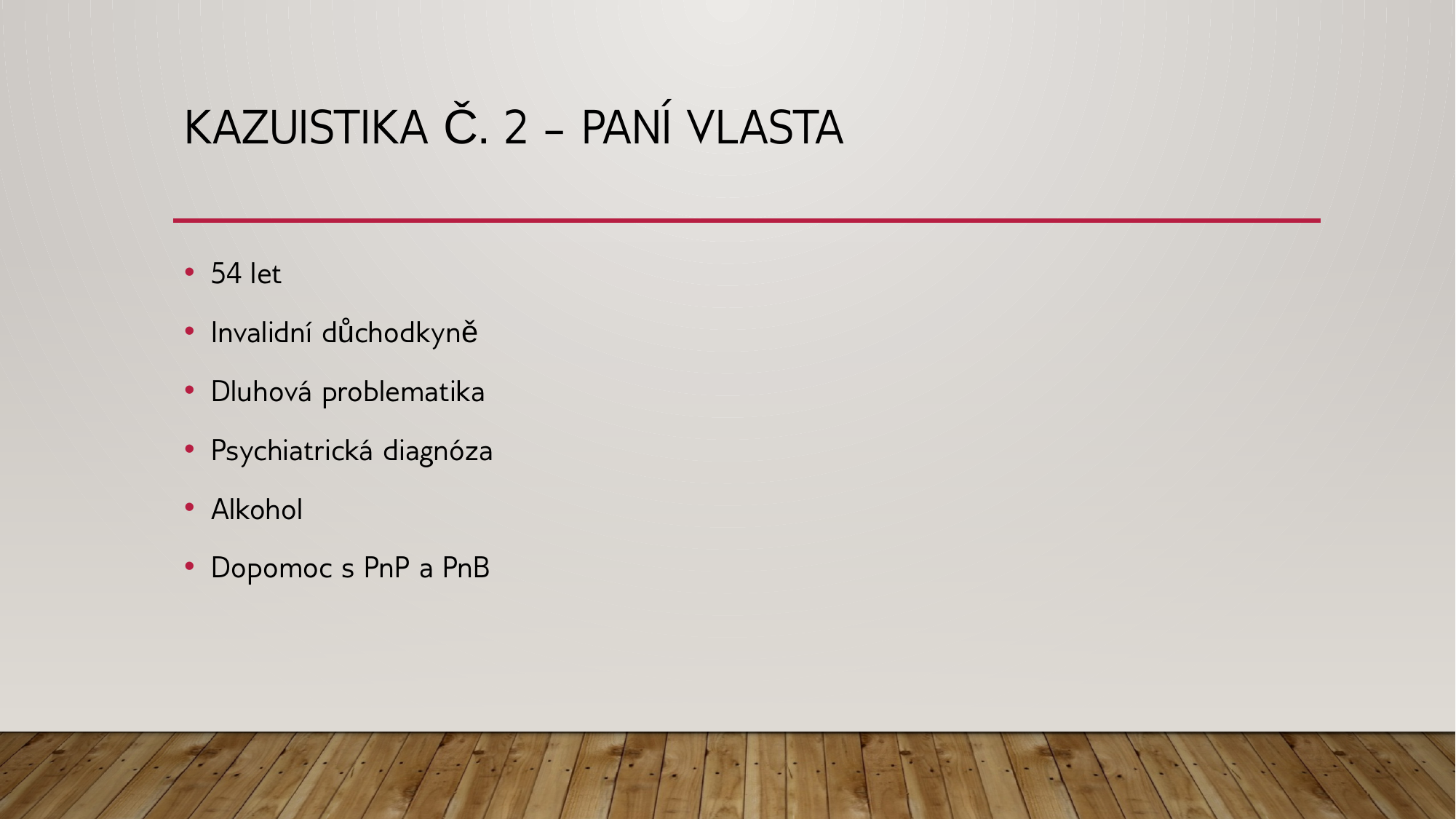

# Kazuistika č. 2 – paní Vlasta
54 let
Invalidní důchodkyně
Dluhová problematika
Psychiatrická diagnóza
Alkohol
Dopomoc s PnP a PnB